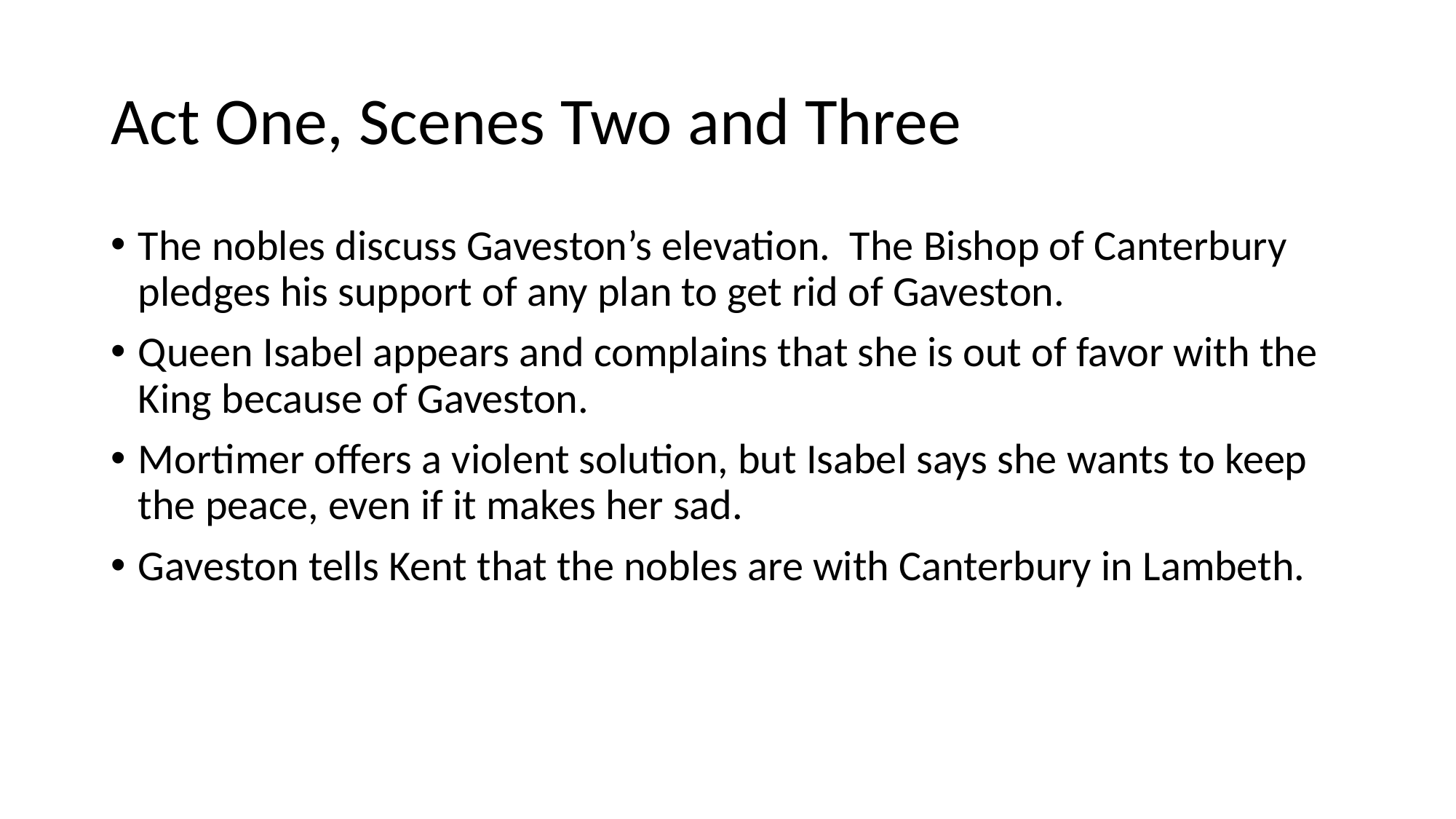

# Act One, Scenes Two and Three
The nobles discuss Gaveston’s elevation.  The Bishop of Canterbury pledges his support of any plan to get rid of Gaveston.
Queen Isabel appears and complains that she is out of favor with the King because of Gaveston.
Mortimer offers a violent solution, but Isabel says she wants to keep the peace, even if it makes her sad.
Gaveston tells Kent that the nobles are with Canterbury in Lambeth.